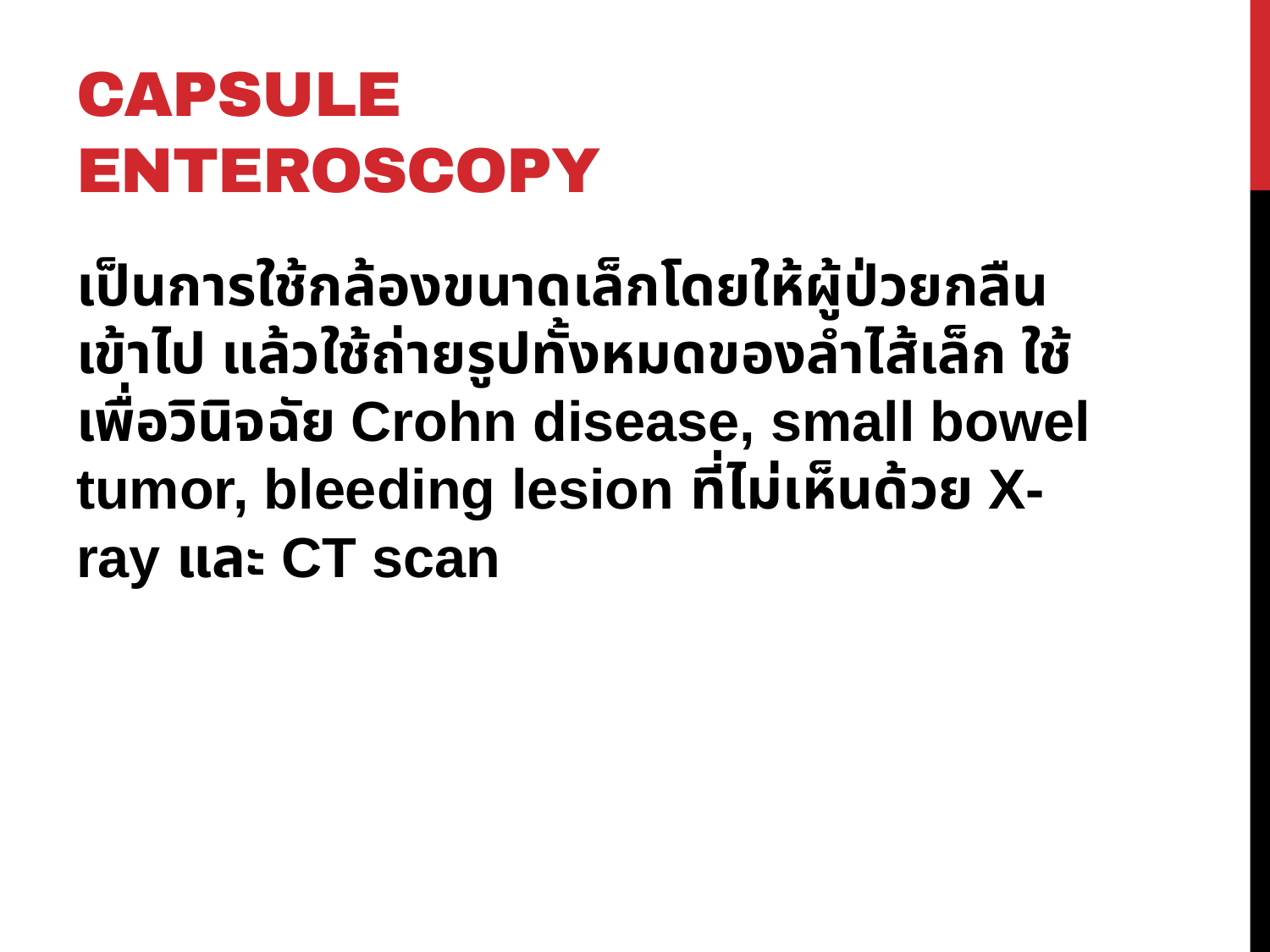

# Capsule enteroscopy
เป็นการใช้กล้องขนาดเล็กโดยให้ผู้ป่วยกลืนเข้าไป แล้วใช้ถ่ายรูปทั้งหมดของลำไส้เล็ก ใช้เพื่อวินิจฉัย Crohn disease, small bowel tumor, bleeding lesion ที่ไม่เห็นด้วย X-ray และ CT scan